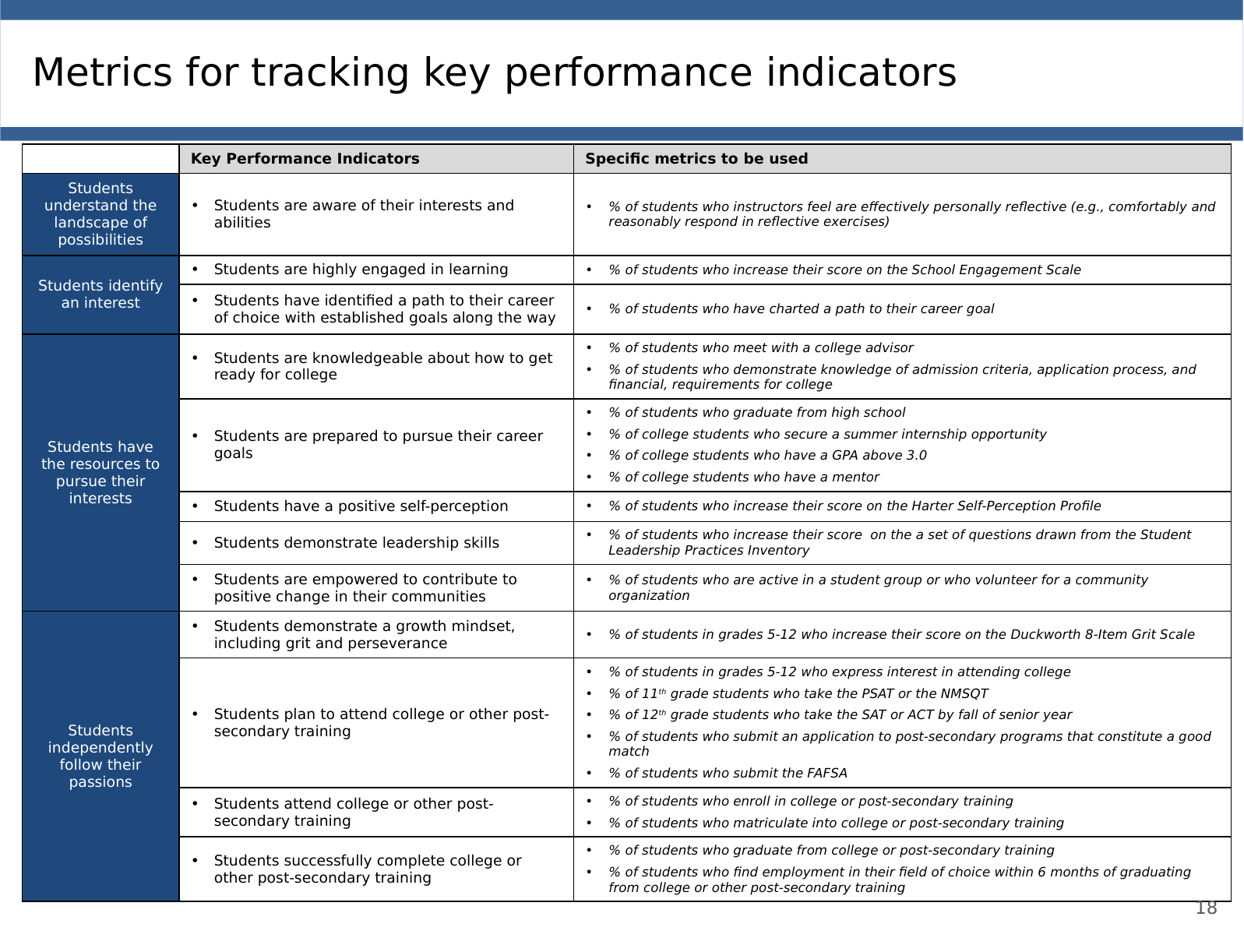

6_85
Metrics for tracking key performance indicators
|  | Key Performance Indicators | Specific metrics to be used |
| --- | --- | --- |
| Students understand the landscape of possibilities | Students are aware of their interests and abilities | % of students who instructors feel are effectively personally reflective (e.g., comfortably and reasonably respond in reflective exercises) |
| Students identify an interest | Students are highly engaged in learning | % of students who increase their score on the School Engagement Scale |
|  | Students have identified a path to their career of choice with established goals along the way | % of students who have charted a path to their career goal |
| Students have the resources to pursue their interests | Students are knowledgeable about how to get ready for college | % of students who meet with a college advisor % of students who demonstrate knowledge of admission criteria, application process, and financial, requirements for college |
|  | Students are prepared to pursue their career goals | % of students who graduate from high school % of college students who secure a summer internship opportunity % of college students who have a GPA above 3.0 % of college students who have a mentor |
|  | Students have a positive self-perception | % of students who increase their score on the Harter Self-Perception Profile |
|  | Students demonstrate leadership skills | % of students who increase their score on the a set of questions drawn from the Student Leadership Practices Inventory |
|  | Students are empowered to contribute to positive change in their communities | % of students who are active in a student group or who volunteer for a community organization |
| Students independently follow their passions | Students demonstrate a growth mindset, including grit and perseverance | % of students in grades 5-12 who increase their score on the Duckworth 8-Item Grit Scale |
|  | Students plan to attend college or other post-secondary training | % of students in grades 5-12 who express interest in attending college % of 11th grade students who take the PSAT or the NMSQT % of 12th grade students who take the SAT or ACT by fall of senior year % of students who submit an application to post-secondary programs that constitute a good match % of students who submit the FAFSA |
|  | Students attend college or other post-secondary training | % of students who enroll in college or post-secondary training % of students who matriculate into college or post-secondary training |
|  | Students successfully complete college or other post-secondary training | % of students who graduate from college or post-secondary training % of students who find employment in their field of choice within 6 months of graduating from college or other post-secondary training |
18